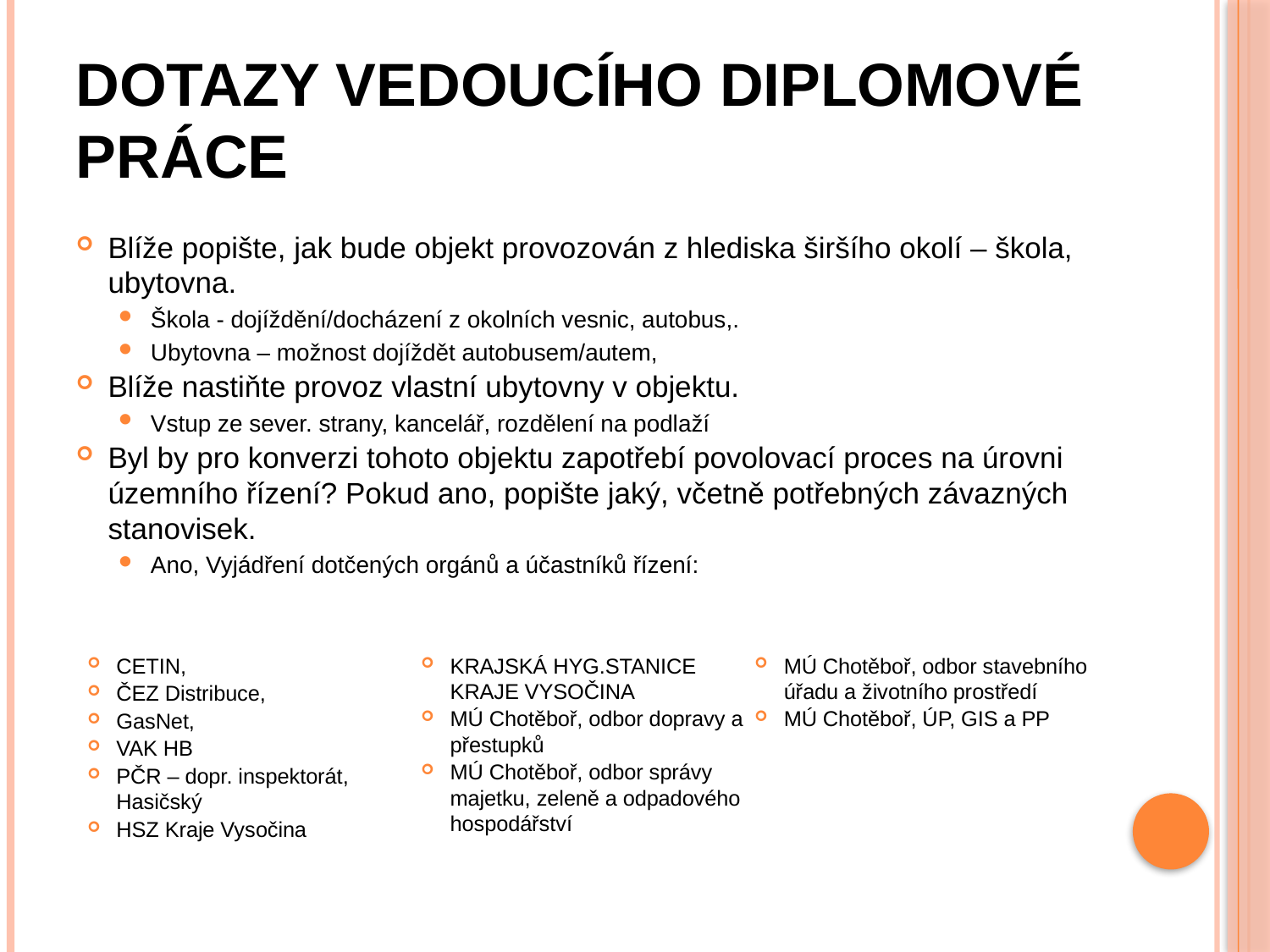

# Dotazy vedoucího diplomové práce
Blíže popište, jak bude objekt provozován z hlediska širšího okolí – škola, ubytovna.
Škola - dojíždění/docházení z okolních vesnic, autobus,.
Ubytovna – možnost dojíždět autobusem/autem,
Blíže nastiňte provoz vlastní ubytovny v objektu.
Vstup ze sever. strany, kancelář, rozdělení na podlaží
Byl by pro konverzi tohoto objektu zapotřebí povolovací proces na úrovni územního řízení? Pokud ano, popište jaký, včetně potřebných závazných stanovisek.
Ano, Vyjádření dotčených orgánů a účastníků řízení:

CETIN,
ČEZ Distribuce,
GasNet,
VAK HB
PČR – dopr. inspektorát, Hasičský
HSZ Kraje Vysočina
KRAJSKÁ HYG.STANICE KRAJE VYSOČINA
MÚ Chotěboř, odbor dopravy a přestupků
MÚ Chotěboř, odbor správy majetku, zeleně a odpadového hospodářství
MÚ Chotěboř, odbor stavebního úřadu a životního prostředí
MÚ Chotěboř, ÚP, GIS a PP